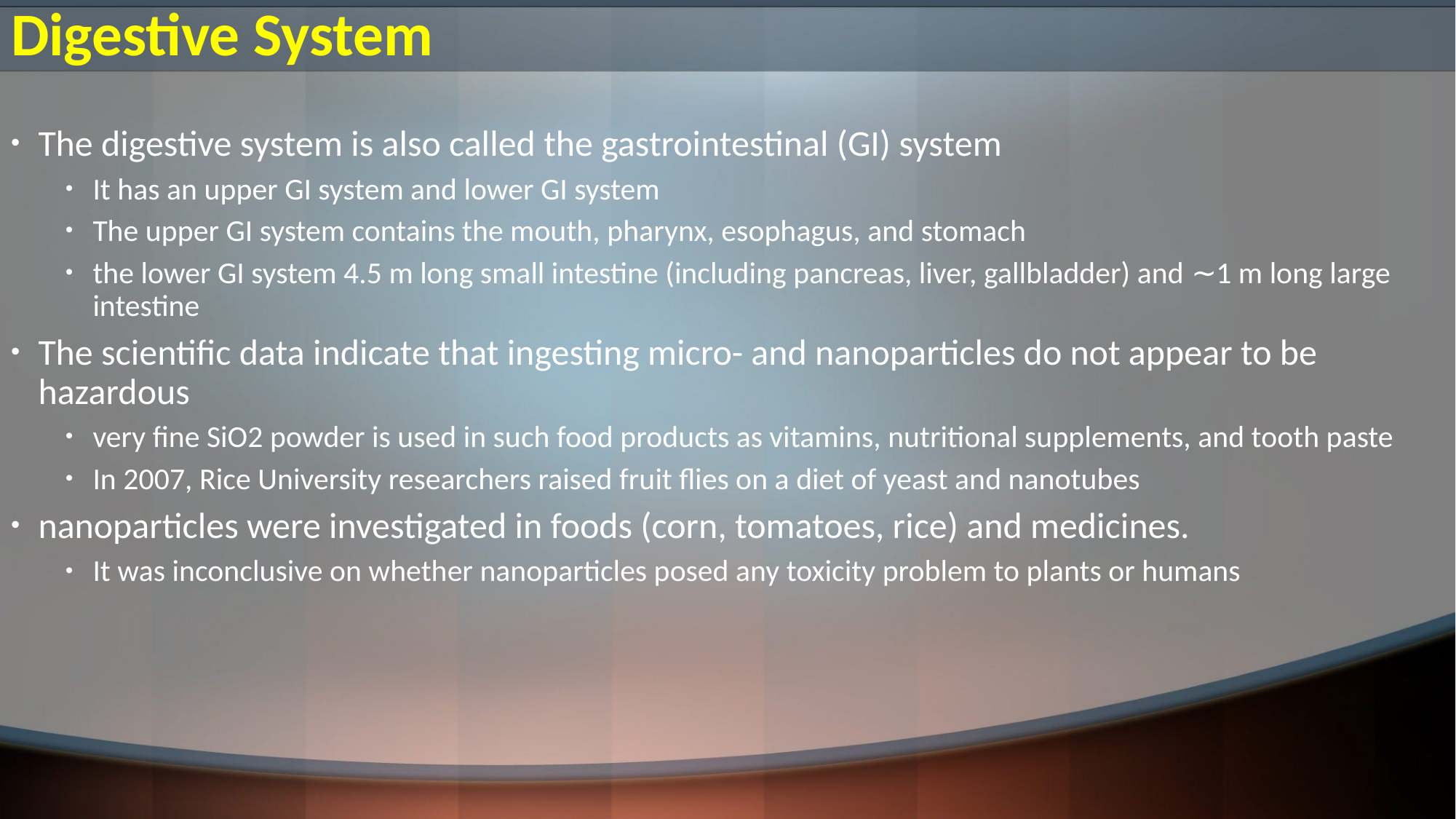

# Digestive System
The digestive system is also called the gastrointestinal (GI) system
It has an upper GI system and lower GI system
The upper GI system contains the mouth, pharynx, esophagus, and stomach
the lower GI system 4.5 m long small intestine (including pancreas, liver, gallbladder) and ∼1 m long large intestine
The scientific data indicate that ingesting micro- and nanoparticles do not appear to be hazardous
very fine SiO2 powder is used in such food products as vitamins, nutritional supplements, and tooth paste
In 2007, Rice University researchers raised fruit flies on a diet of yeast and nanotubes
nanoparticles were investigated in foods (corn, tomatoes, rice) and medicines.
It was inconclusive on whether nanoparticles posed any toxicity problem to plants or humans